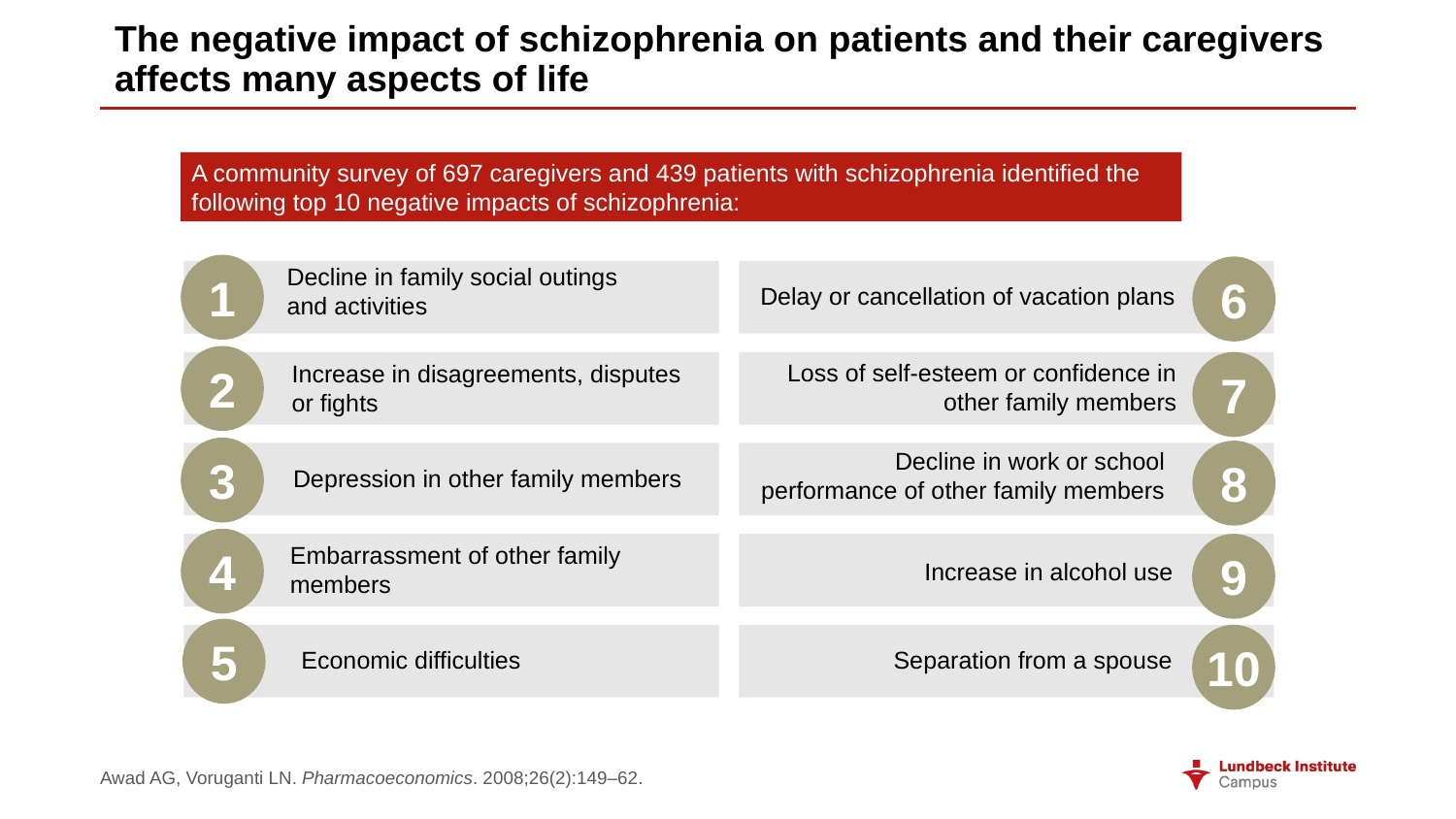

# The negative impact of schizophrenia on patients and their caregivers affects many aspects of life
A community survey of 697 caregivers and 439 patients with schizophrenia identified the following top 10 negative impacts of schizophrenia:
1
Decline in family social outings
and activities
6

Delay or cancellation of vacation plans
2
7

Loss of self-esteem or confidence in other family members
Increase in disagreements, disputes
or fights
3
Decline in work or school
performance of other family members
8

Depression in other family members
4

9
Embarrassment of other family members
Increase in alcohol use
5

10
Economic difficulties
Separation from a spouse
Awad AG, Voruganti LN. Pharmacoeconomics. 2008;26(2):149–62.